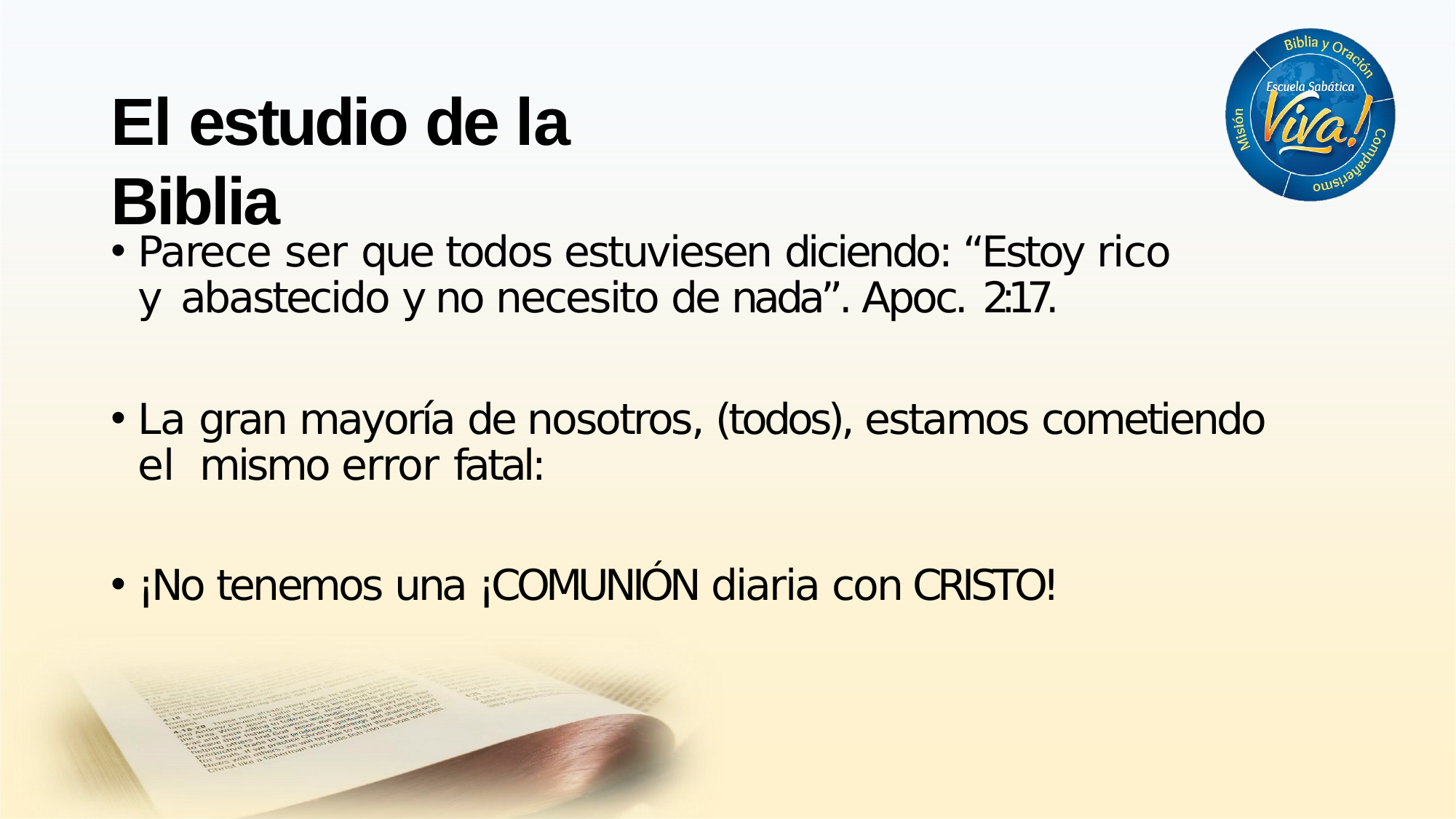

# El estudio de la Biblia
Parece ser que todos estuviesen diciendo: “Estoy rico y  abastecido y no necesito de nada”. Apoc. 2:17.

La gran mayoría de nosotros, (todos), estamos cometiendo el  mismo error fatal:

¡No tenemos una ¡COMUNIÓN diaria con CRISTO!